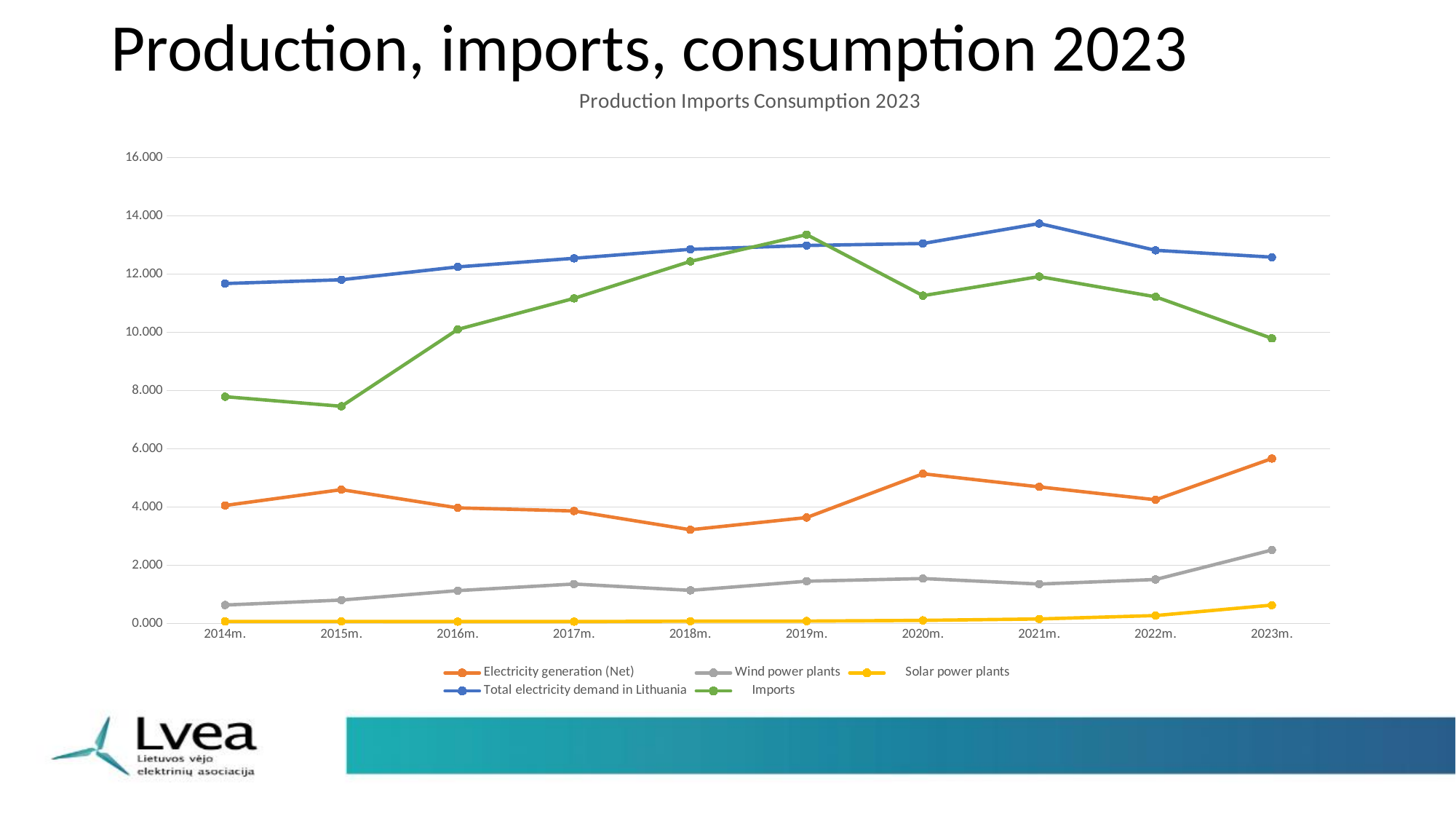

# Production, imports, consumption 2023

[unsupported chart]